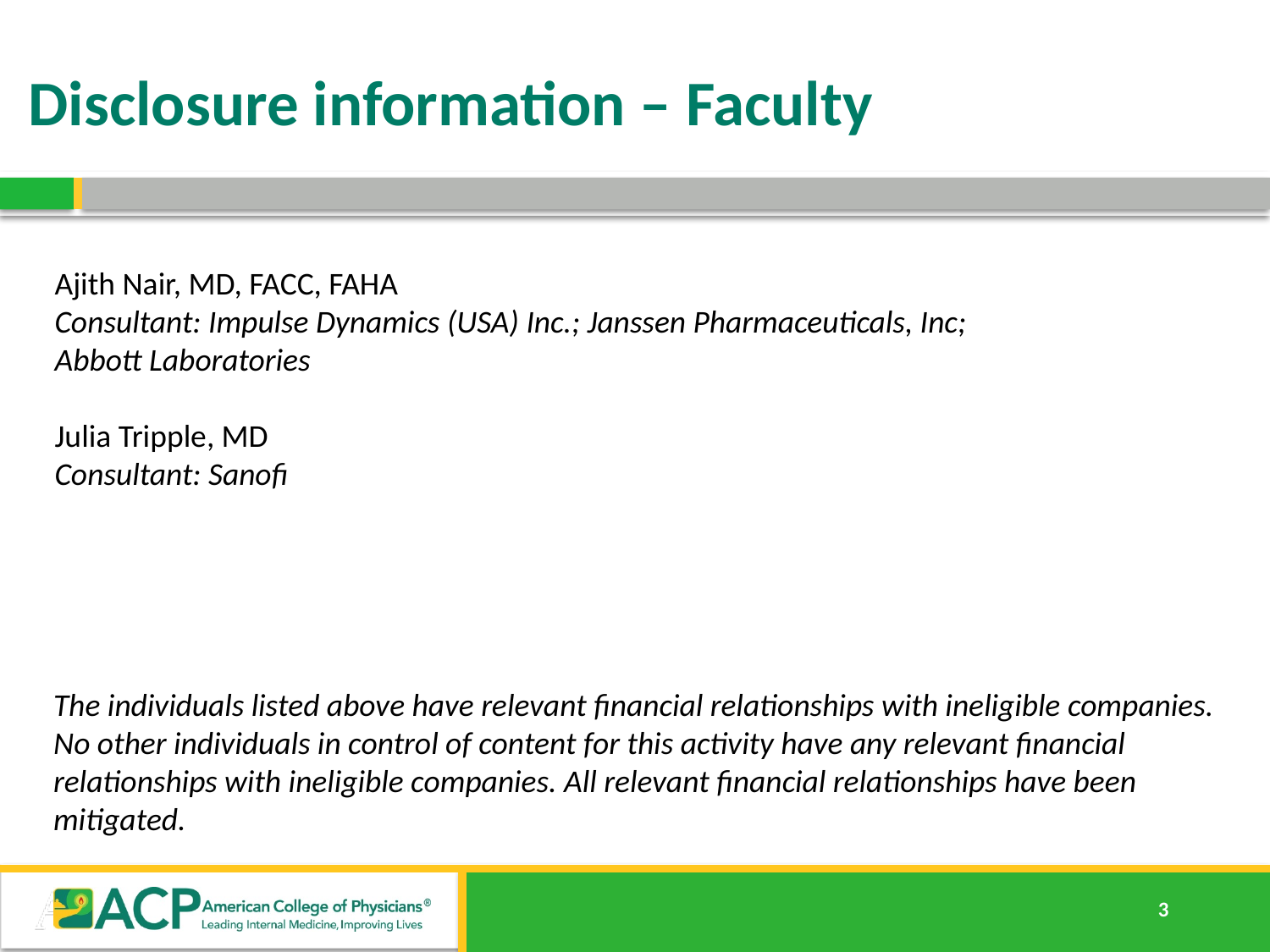

# Disclosure information – Faculty

Ajith Nair, MD, FACC, FAHA
Consultant: Impulse Dynamics (USA) Inc.; Janssen Pharmaceuticals, Inc;
Abbott Laboratories

Julia Tripple, MD
Consultant: Sanofi
The individuals listed above have relevant financial relationships with ineligible companies. No other individuals in control of content for this activity have any relevant financial relationships with ineligible companies. All relevant financial relationships have been mitigated.